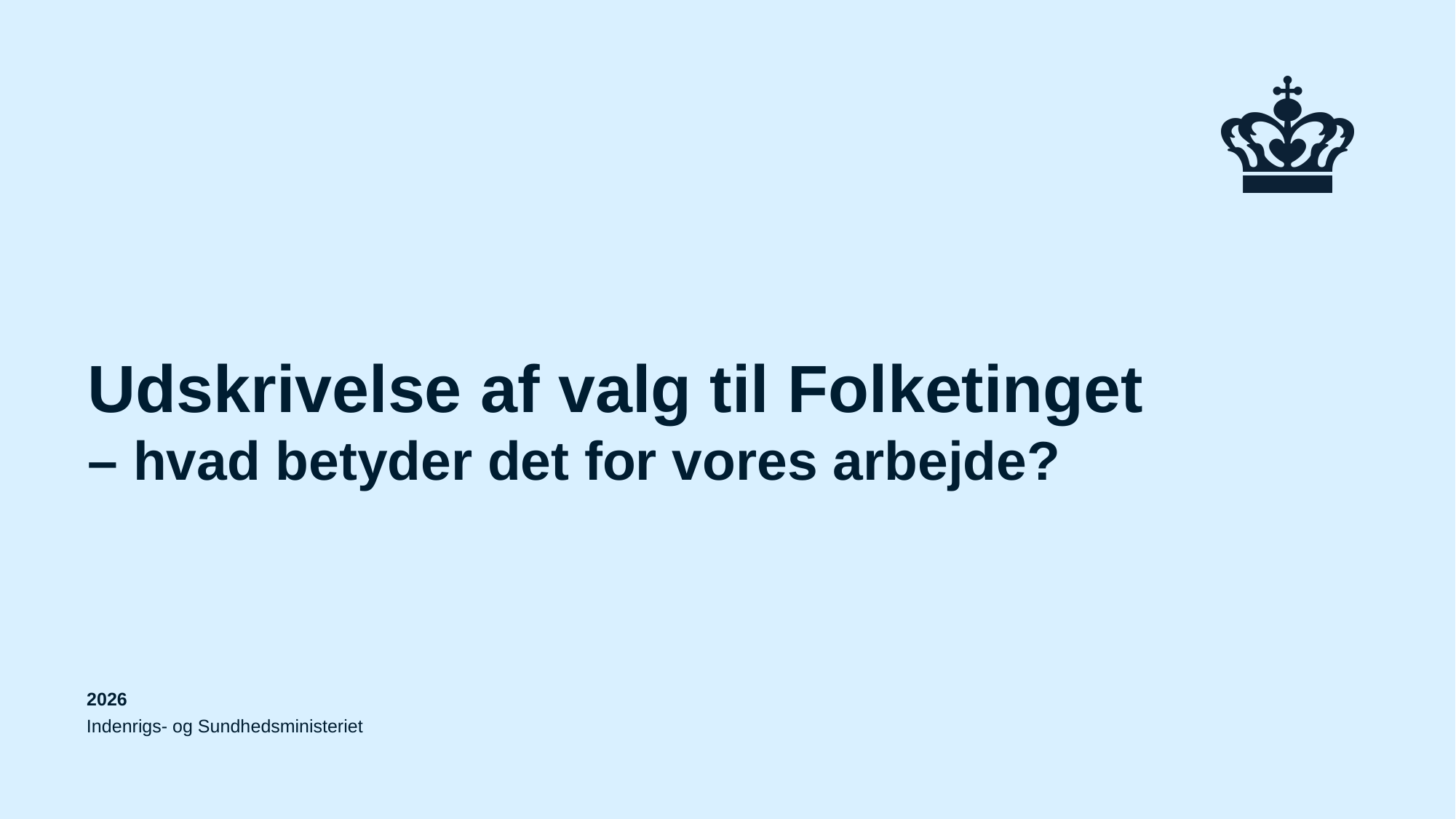

# Udskrivelse af valg til Folketinget – hvad betyder det for vores arbejde?
2026